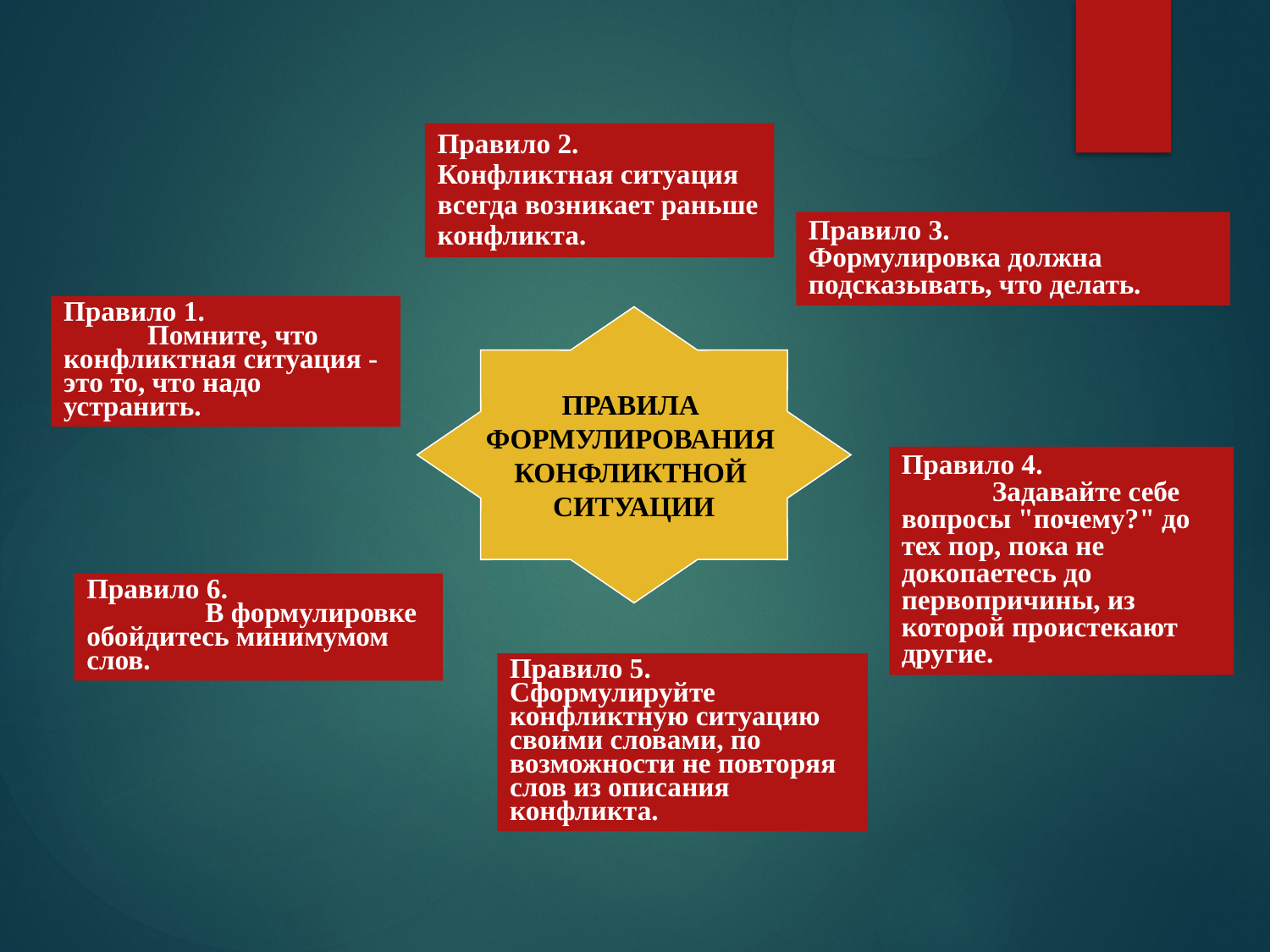

Правило 2. Конфликтная ситуация всегда возникает раньше конфликта.
Правило 3.                             Формулировка должна подсказывать, что делать.
Правило 1.                                       Помните, что конфликтная ситуация - это то, что надо устранить.
ПРАВИЛА
ФОРМУЛИРОВАНИЯ
КОНФЛИКТНОЙ
СИТУАЦИИ
Правило 4.                                       Задавайте себе вопросы "почему?" до тех пор, пока не докопаетесь до первопричины, из которой проистекают другие.
Правило 6.                                              В формулировке обойдитесь минимумом слов.
Правило 5. Сформулируйте конфликтную ситуацию своими словами, по возможности не повторяя слов из описания конфликта.